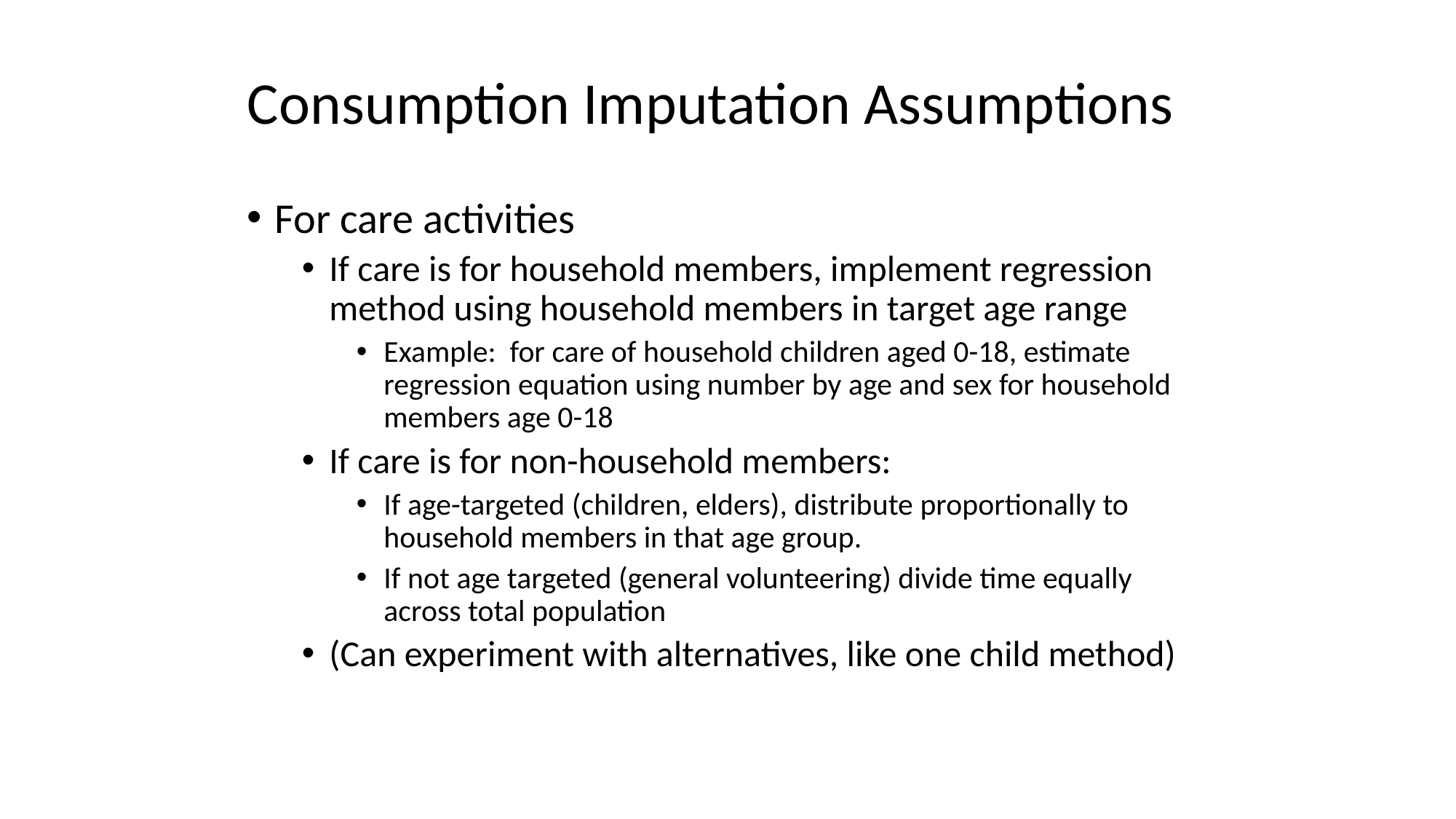

# Consumption Imputation Assumptions
For care activities
If care is for household members, implement regression method using household members in target age range
Example:  for care of household children aged 0-18, estimate regression equation using number by age and sex for household members age 0-18
If care is for non-household members:
If age-targeted (children, elders), distribute proportionally to household members in that age group.
If not age targeted (general volunteering) divide time equally across total population
(Can experiment with alternatives, like one child method)